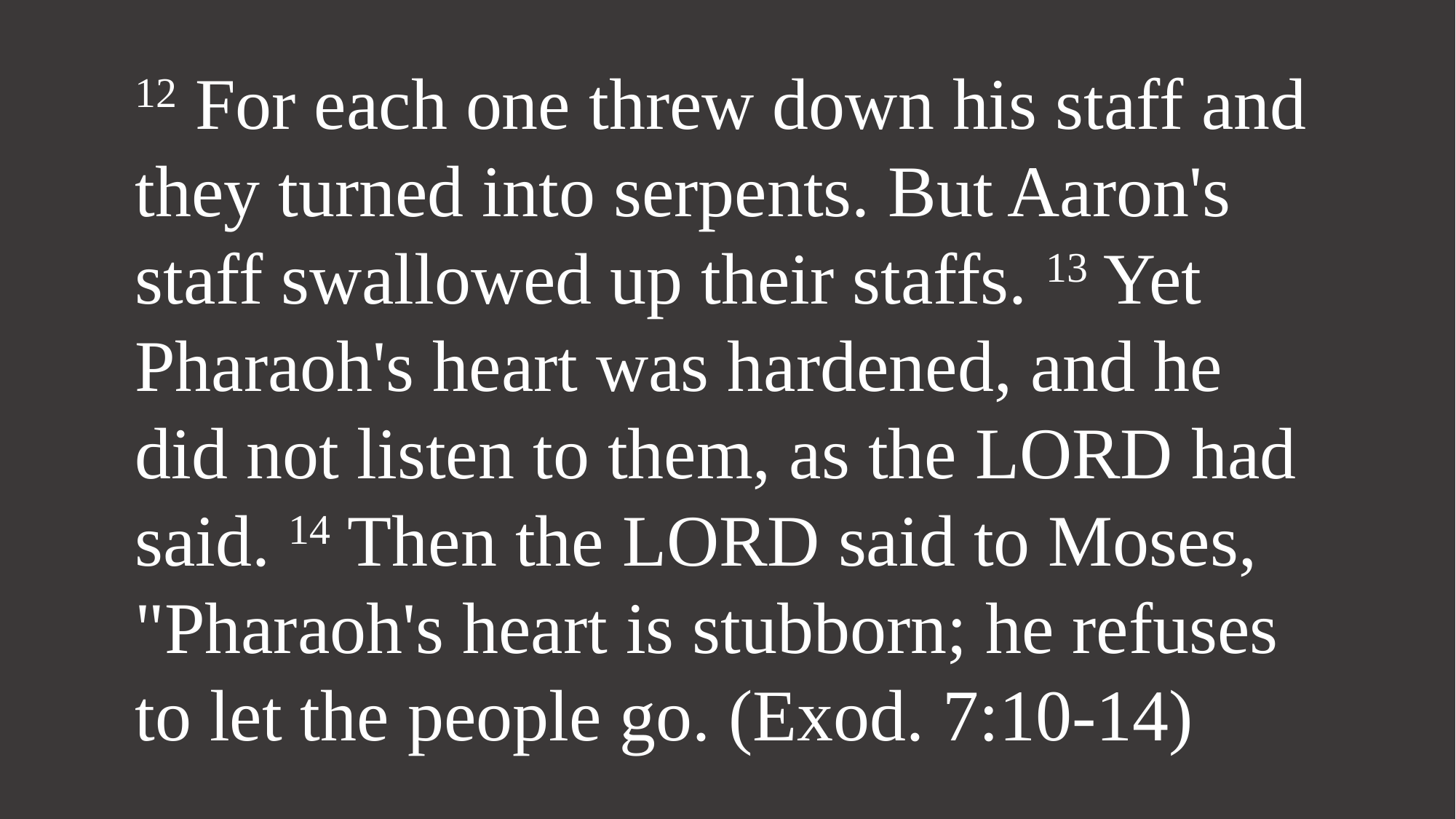

12 For each one threw down his staff and they turned into serpents. But Aaron's staff swallowed up their staffs. 13 Yet Pharaoh's heart was hardened, and he did not listen to them, as the LORD had said. 14 Then the LORD said to Moses, "Pharaoh's heart is stubborn; he refuses to let the people go. (Exod. 7:10-14)